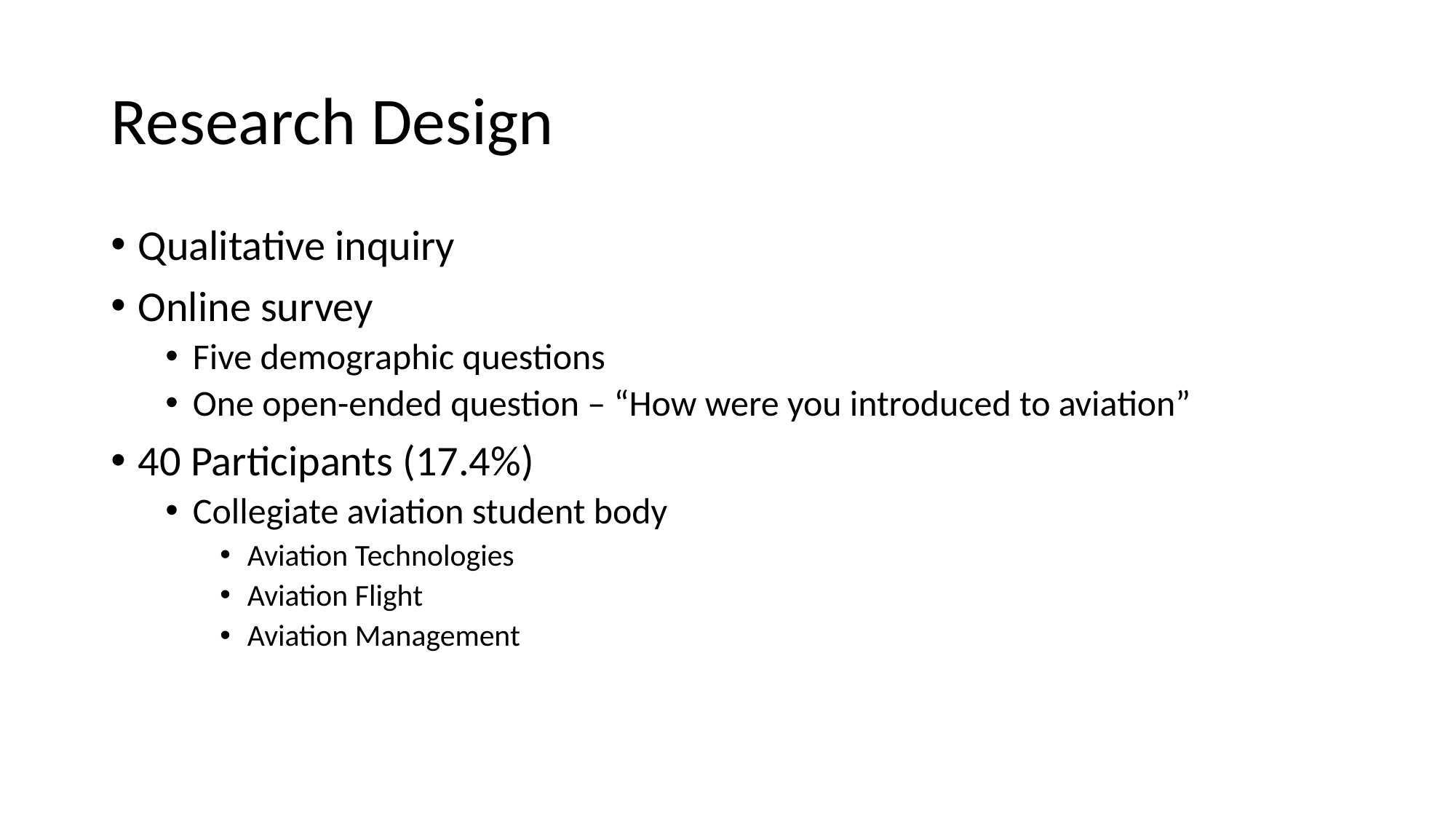

# Research Design
Qualitative inquiry
Online survey
Five demographic questions
One open-ended question – “How were you introduced to aviation”
40 Participants (17.4%)
Collegiate aviation student body
Aviation Technologies
Aviation Flight
Aviation Management